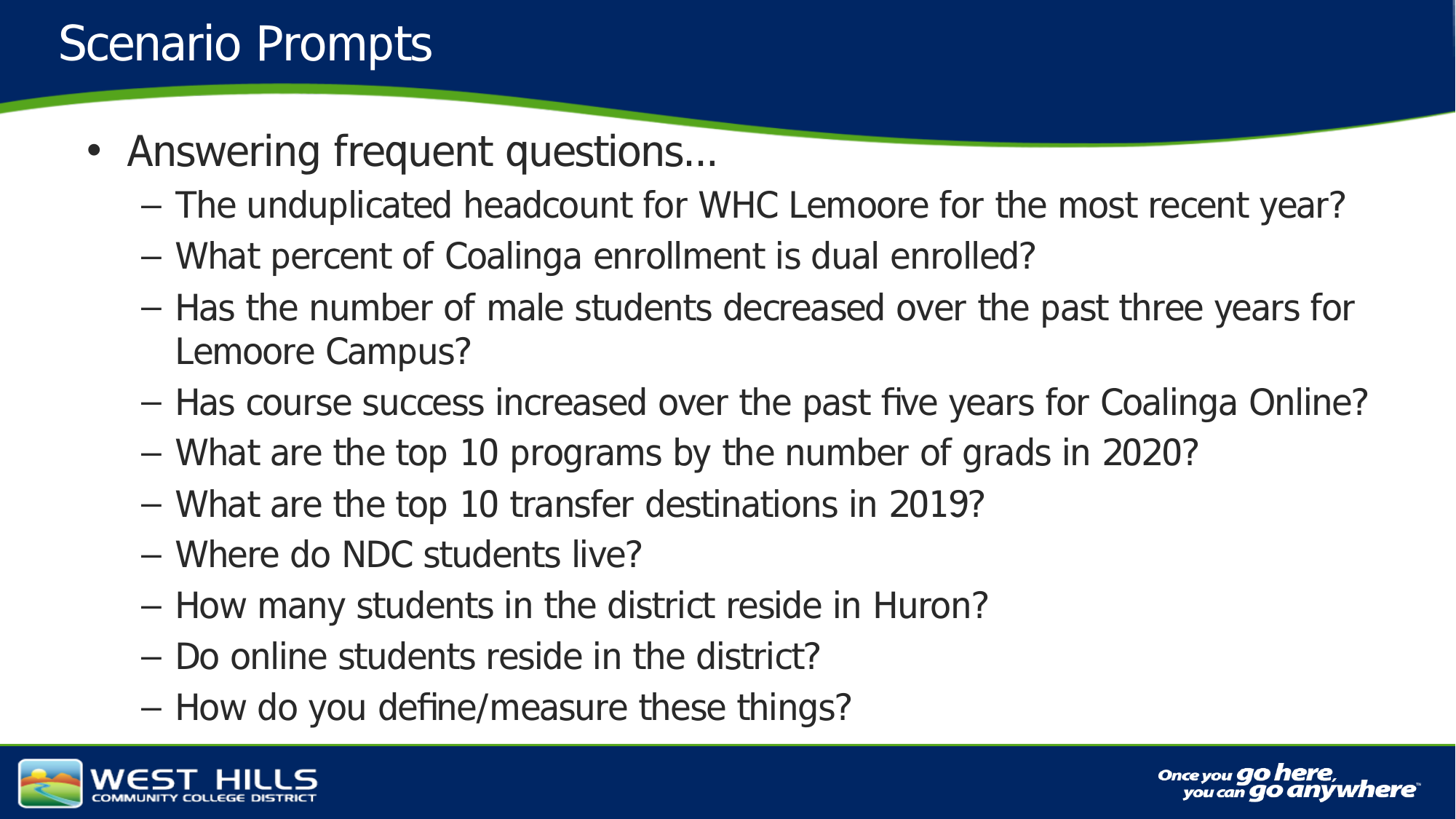

# Scenario Prompts
Answering frequent questions…
The unduplicated headcount for WHC Lemoore for the most recent year?
What percent of Coalinga enrollment is dual enrolled?
Has the number of male students decreased over the past three years for Lemoore Campus?
Has course success increased over the past five years for Coalinga Online?
What are the top 10 programs by the number of grads in 2020?
What are the top 10 transfer destinations in 2019?
Where do NDC students live?
How many students in the district reside in Huron?
Do online students reside in the district?
How do you define/measure these things?